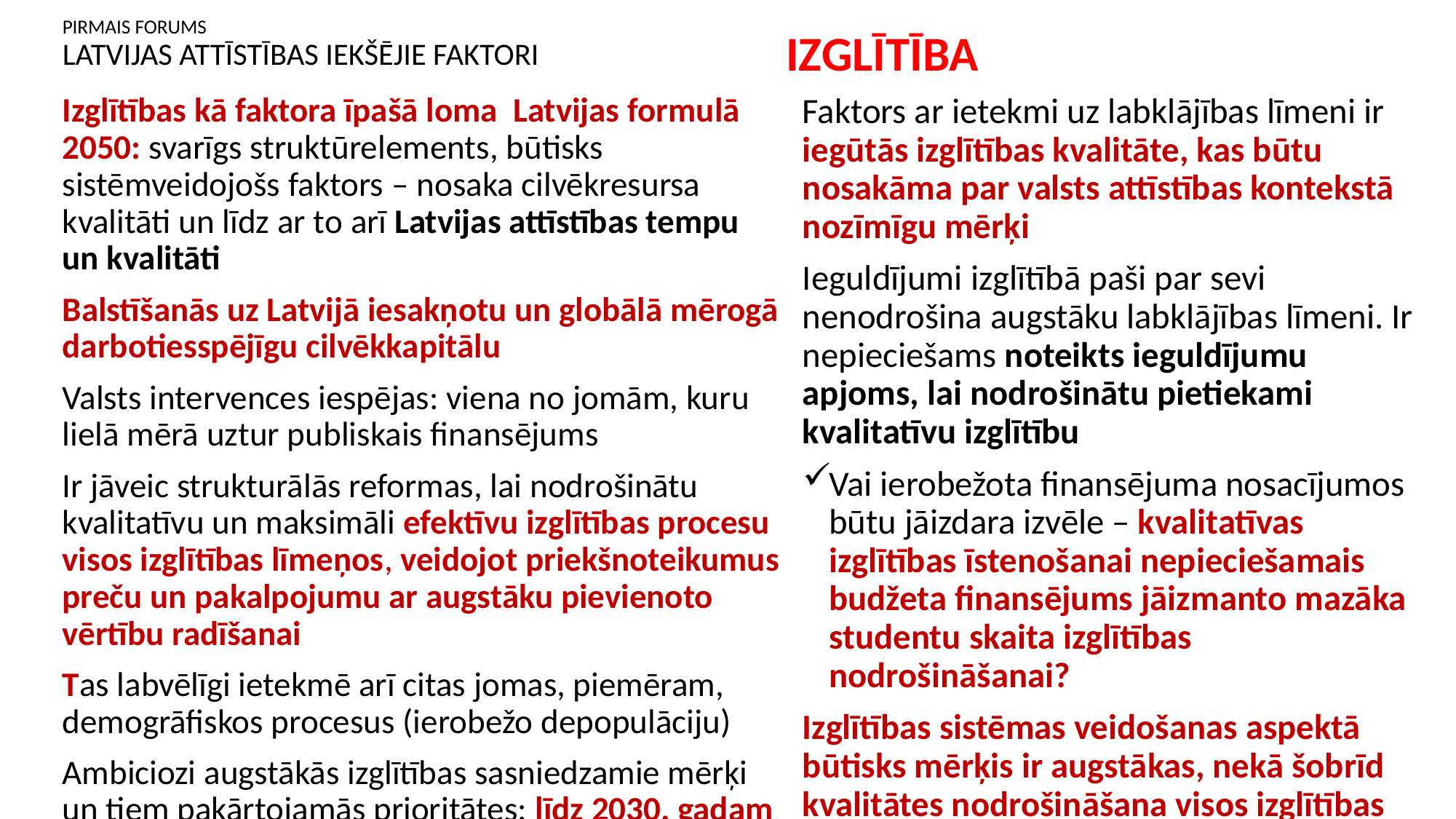

# PIRMAIS FORUMS LATVIJAS ATTĪSTĪBAS IEKŠĒJIE FAKTORI
IZGLĪTĪBA
Izglītības kā faktora īpašā loma  Latvijas formulā 2050: svarīgs struktūrelements, būtisks sistēmveidojošs faktors – nosaka cilvēkresursa kvalitāti un līdz ar to arī Latvijas attīstības tempu un kvalitāti
Balstīšanās uz Latvijā iesakņotu un globālā mērogā darbotiesspējīgu cilvēkkapitālu
Valsts intervences iespējas: viena no jomām, kuru lielā mērā uztur publiskais finansējums
Ir jāveic strukturālās reformas, lai nodrošinātu kvalitatīvu un maksimāli efektīvu izglītības procesu visos izglītības līmeņos, veidojot priekšnoteikumus preču un pakalpojumu ar augstāku pievienoto vērtību radīšanai
Tas labvēlīgi ietekmē arī citas jomas, piemēram, demogrāfiskos procesus (ierobežo depopulāciju)
Ambiciozi augstākās izglītības sasniedzamie mērķi un tiem pakārtojamās prioritātes: līdz 2030. gadam kāda no Latvijas augstskolām ieņemtu vietu TOP 100 kādā no prestižākajiem augstskolu reitingiem

Faktors ar ietekmi uz labklājības līmeni ir iegūtās izglītības kvalitāte, kas būtu nosakāma par valsts attīstības kontekstā nozīmīgu mērķi
Ieguldījumi izglītībā paši par sevi nenodrošina augstāku labklājības līmeni. Ir nepieciešams noteikts ieguldījumu apjoms, lai nodrošinātu pietiekami kvalitatīvu izglītību
Vai ierobežota finansējuma nosacījumos būtu jāizdara izvēle – kvalitatīvas izglītības īstenošanai nepieciešamais budžeta finansējums jāizmanto mazāka studentu skaita izglītības nodrošināšanai?
Izglītības sistēmas veidošanas aspektā būtisks mērķis ir augstākas, nekā šobrīd kvalitātes nodrošināšana visos izglītības līmeņos